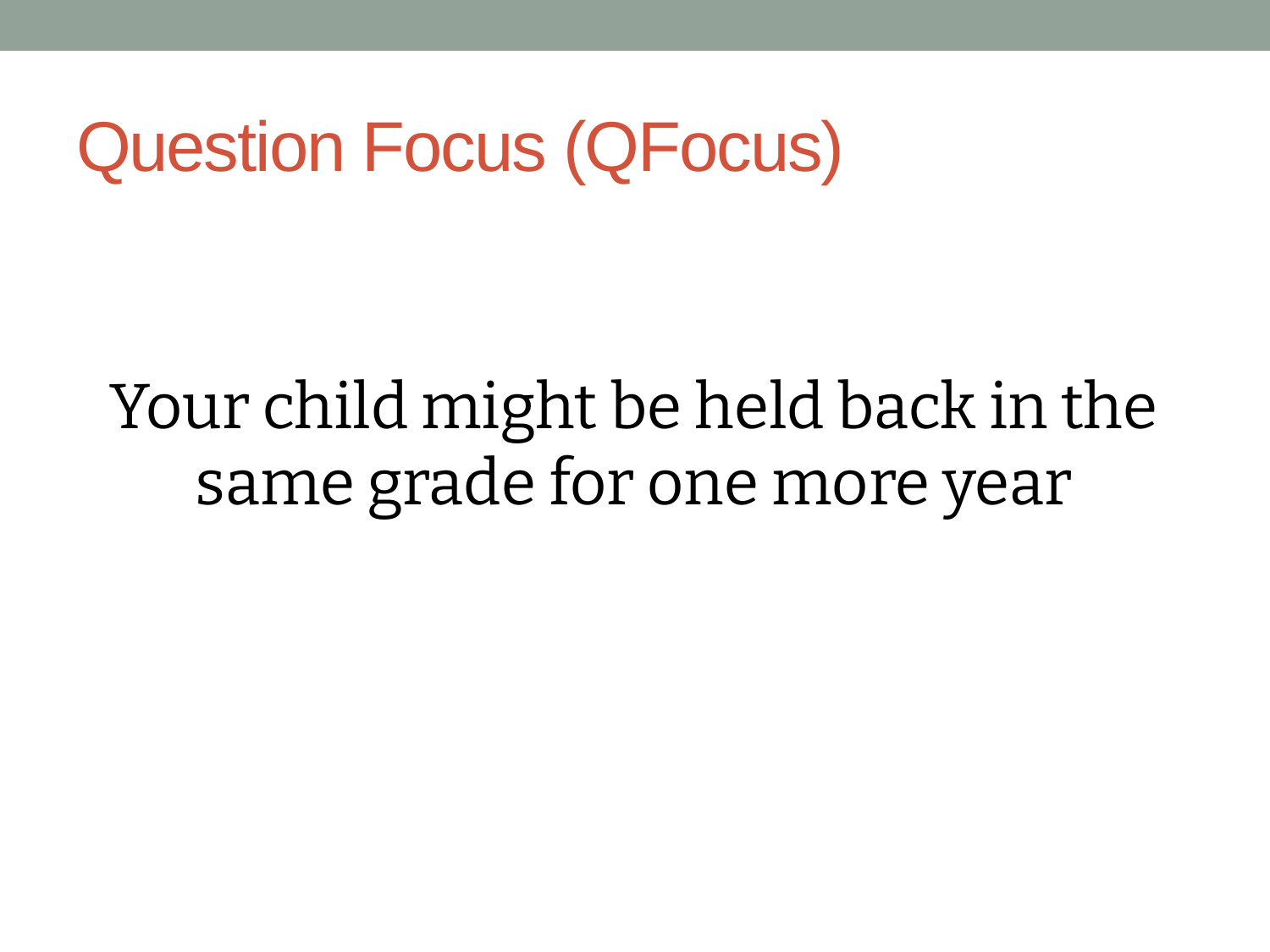

# Question Focus (QFocus)

Your child might be held back in the same grade for one more year